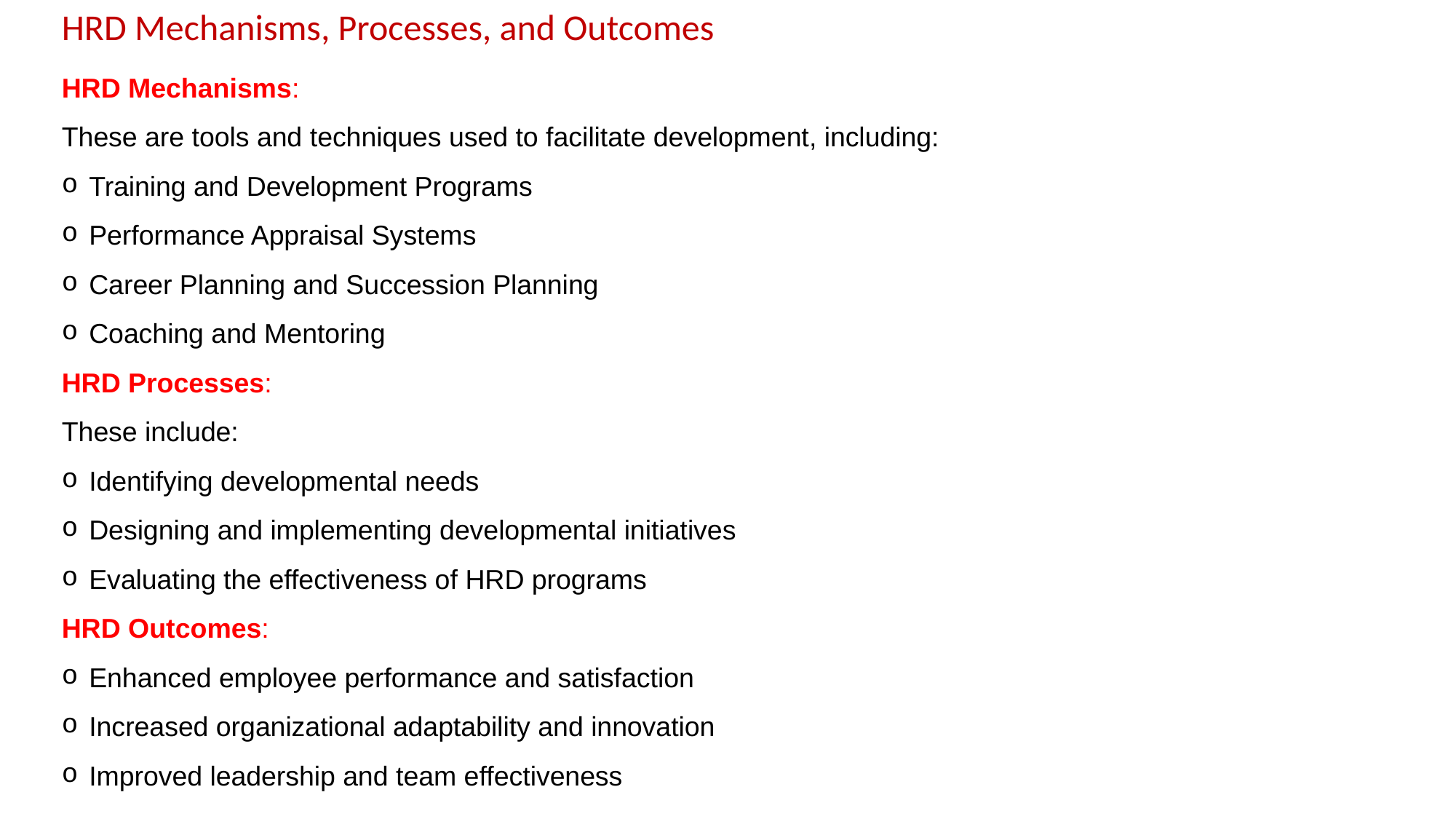

# HRD Mechanisms, Processes, and Outcomes
HRD Mechanisms:
These are tools and techniques used to facilitate development, including:
Training and Development Programs
Performance Appraisal Systems
Career Planning and Succession Planning
Coaching and Mentoring
HRD Processes:
These include:
Identifying developmental needs
Designing and implementing developmental initiatives
Evaluating the effectiveness of HRD programs
HRD Outcomes:
Enhanced employee performance and satisfaction
Increased organizational adaptability and innovation
Improved leadership and team effectiveness